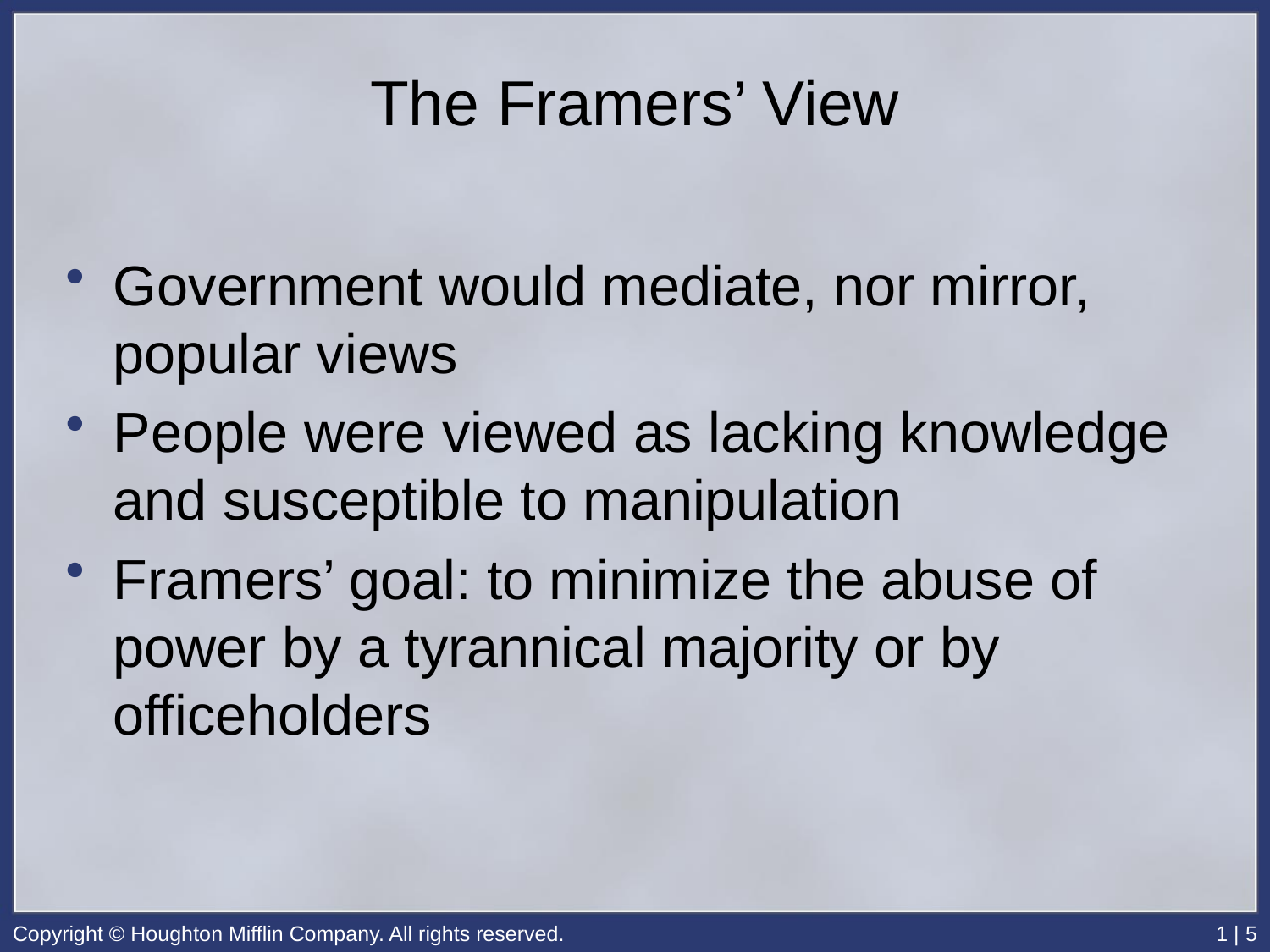

# The Framers’ View
Government would mediate, nor mirror, popular views
People were viewed as lacking knowledge and susceptible to manipulation
Framers’ goal: to minimize the abuse of power by a tyrannical majority or by officeholders
Copyright © Houghton Mifflin Company. All rights reserved.
1 | 5